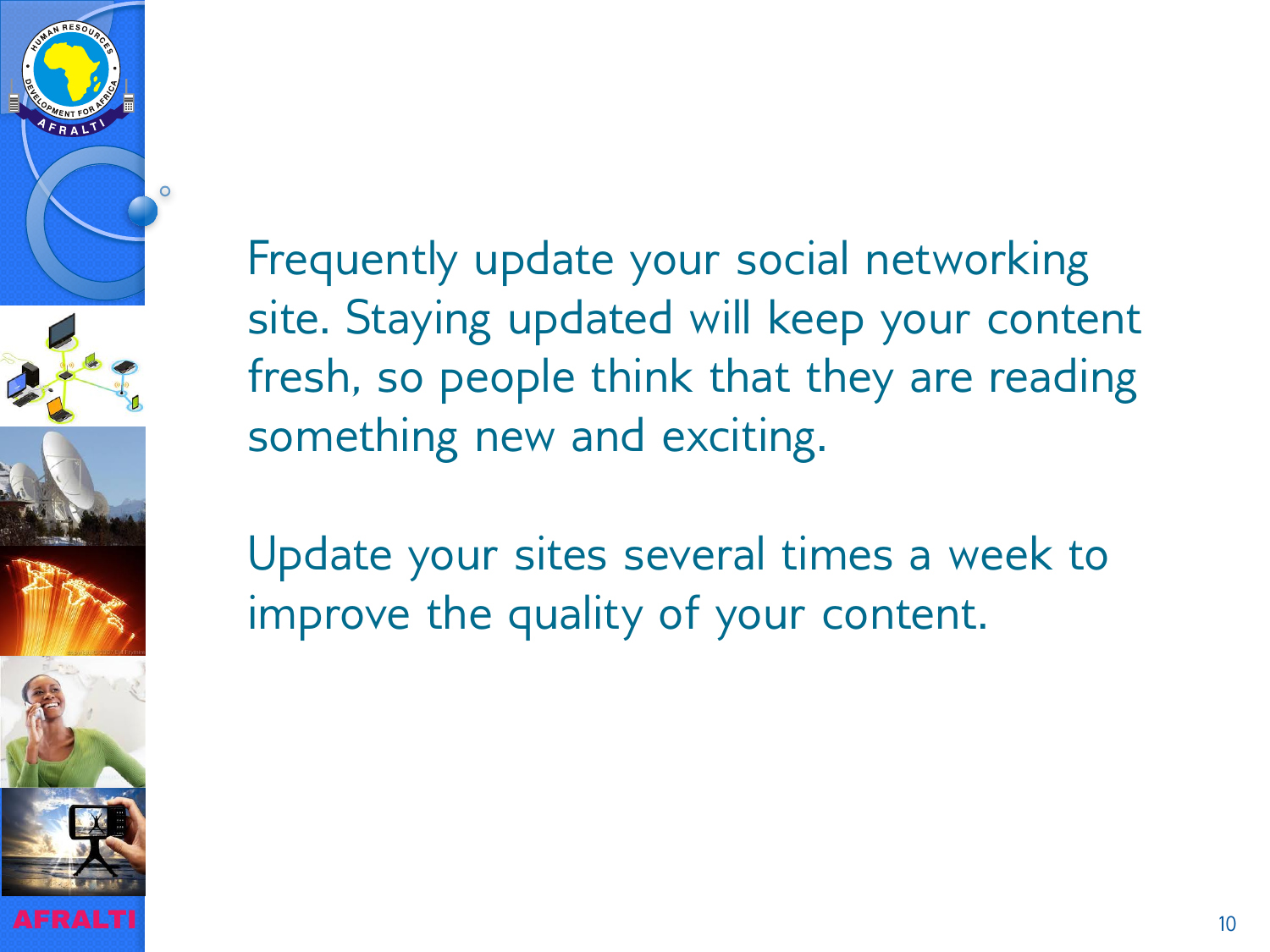

# Frequently update your social networking site. Staying updated will keep your content fresh, so people think that they are reading something new and exciting. Update your sites several times a week to improve the quality of your content.
10